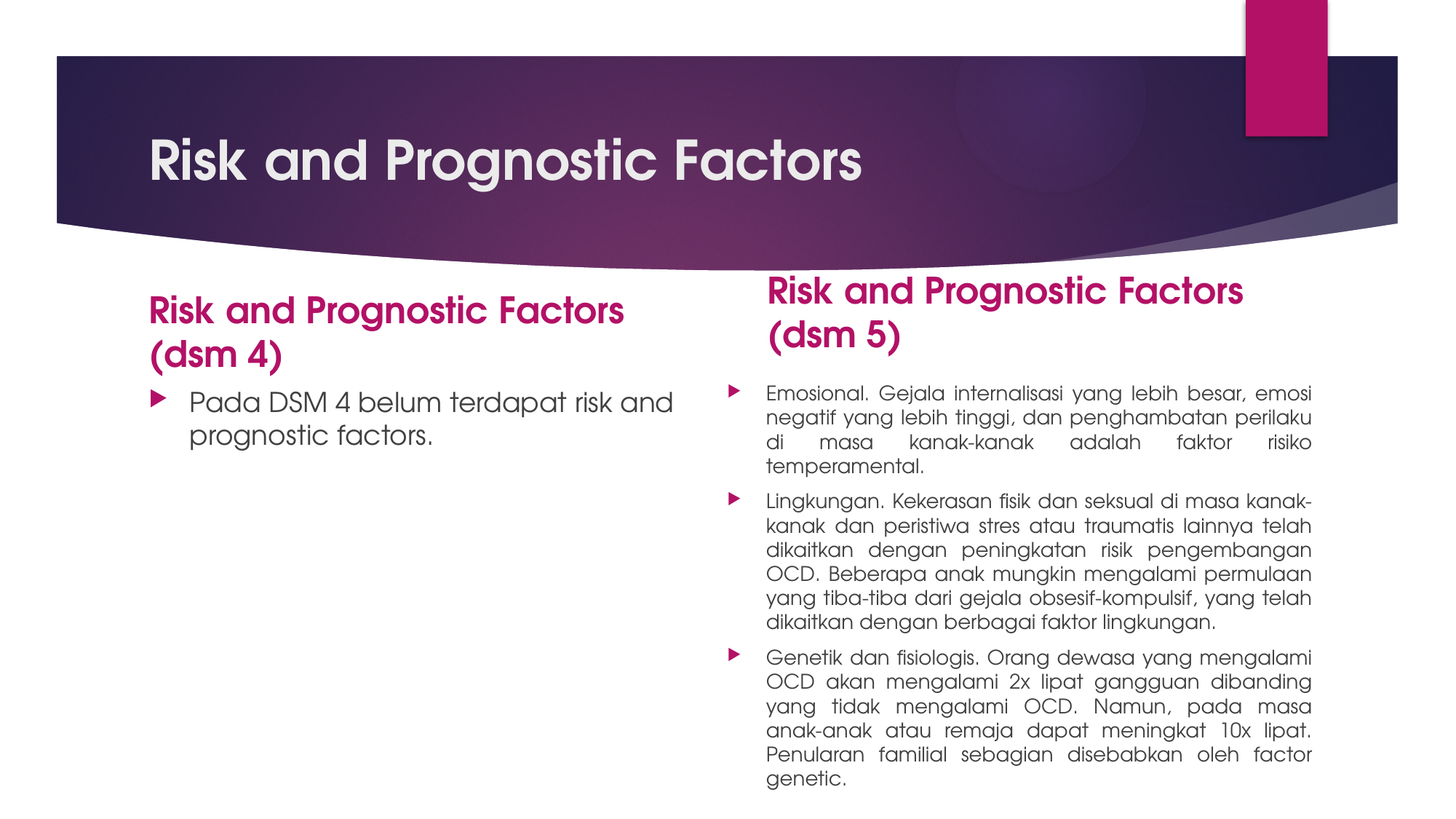

# Risk and Prognostic Factors
Risk and Prognostic Factors  (dsm 5)
Risk and Prognostic Factors (dsm 4)
Emosional. Gejala internalisasi yang lebih besar, emosi negatif yang lebih tinggi, dan penghambatan perilaku di masa kanak-kanak adalah faktor risiko temperamental.
Lingkungan. Kekerasan fisik dan seksual di masa kanak-kanak dan peristiwa stres atau traumatis lainnya telah dikaitkan dengan peningkatan risik pengembangan OCD. Beberapa anak mungkin mengalami permulaan yang tiba-tiba dari gejala obsesif-kompulsif, yang telah dikaitkan dengan berbagai faktor lingkungan.
Genetik dan fisiologis. Orang dewasa yang mengalami OCD akan mengalami 2x lipat gangguan dibanding yang tidak mengalami OCD. Namun, pada masa anak-anak atau remaja dapat meningkat 10x lipat. Penularan familial sebagian disebabkan oleh factor genetic.

Pada DSM 4 belum terdapat risk and prognostic factors.